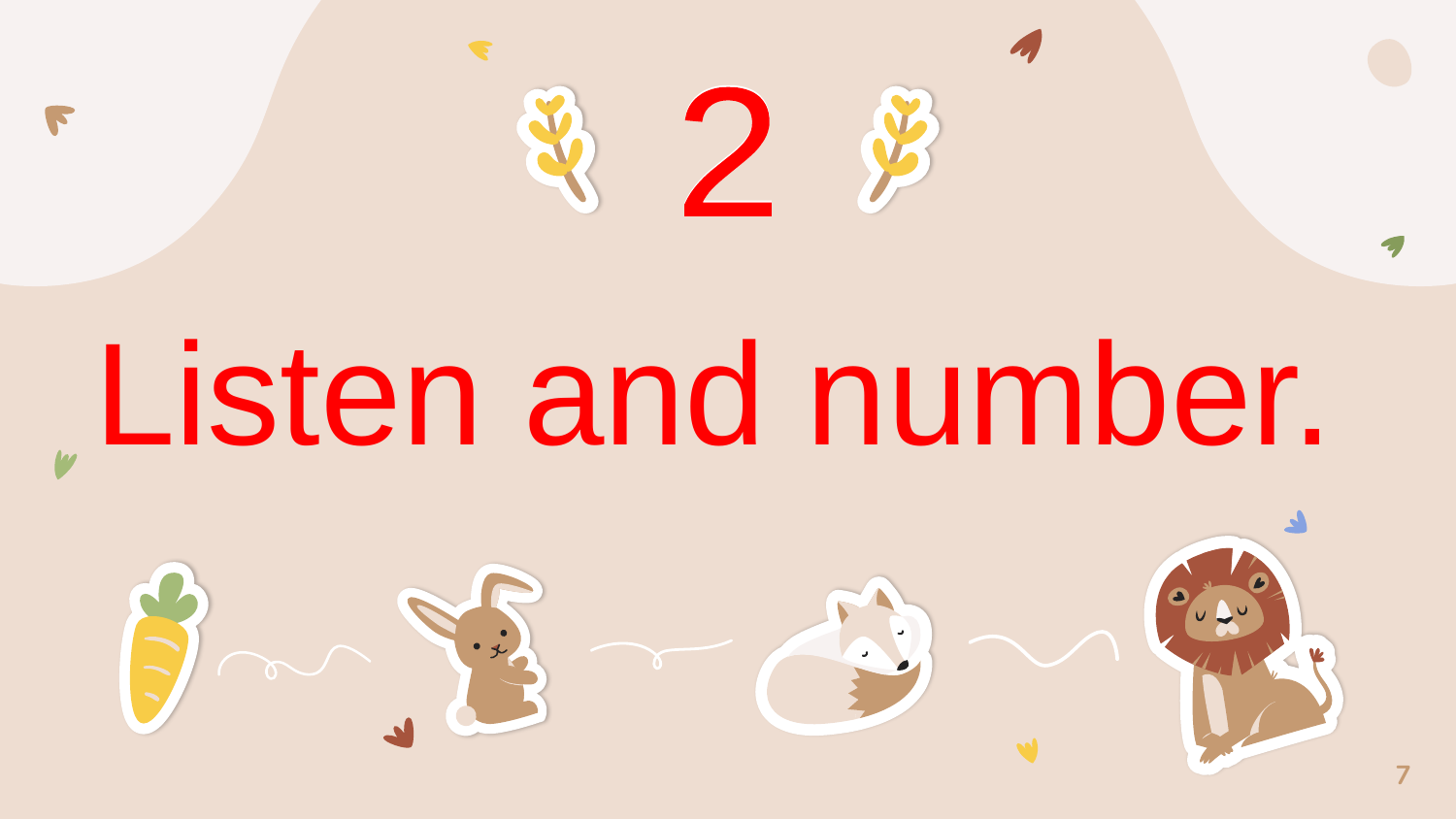

2
2

# Listen and number.

7